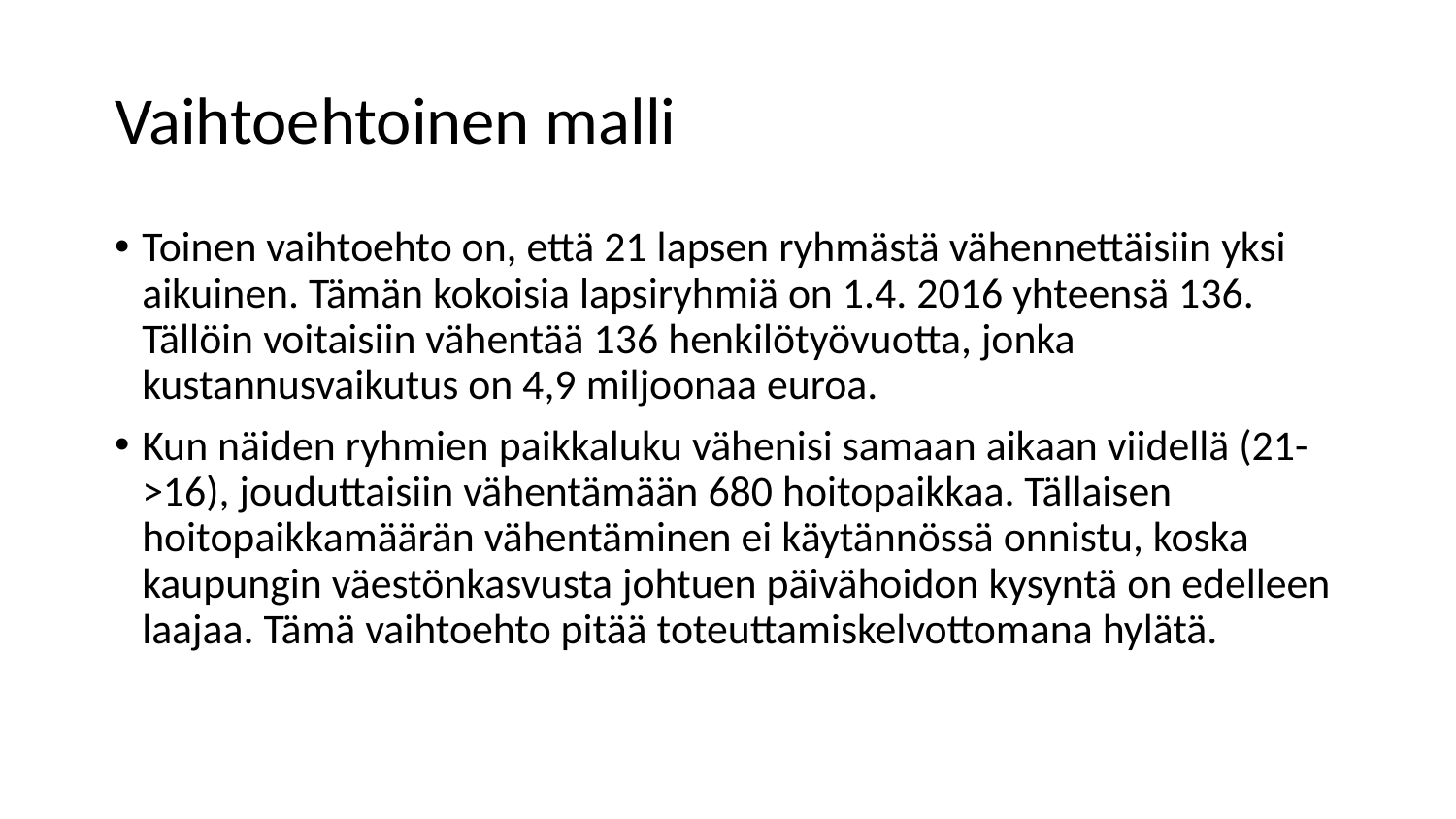

# Vaihtoehtoinen malli
Toinen vaihtoehto on, että 21 lapsen ryhmästä vähennettäisiin yksi aikuinen. Tämän kokoisia lapsiryhmiä on 1.4. 2016 yhteensä 136. Tällöin voitaisiin vähentää 136 henkilötyövuotta, jonka kustannusvaikutus on 4,9 miljoonaa euroa.
Kun näiden ryhmien paikkaluku vähenisi samaan aikaan viidellä (21->16), jouduttaisiin vähentämään 680 hoitopaikkaa. Tällaisen hoitopaikkamäärän vähentäminen ei käytännössä onnistu, koska kaupungin väestönkasvusta johtuen päivähoidon kysyntä on edelleen laajaa. Tämä vaihtoehto pitää toteuttamiskelvottomana hylätä.